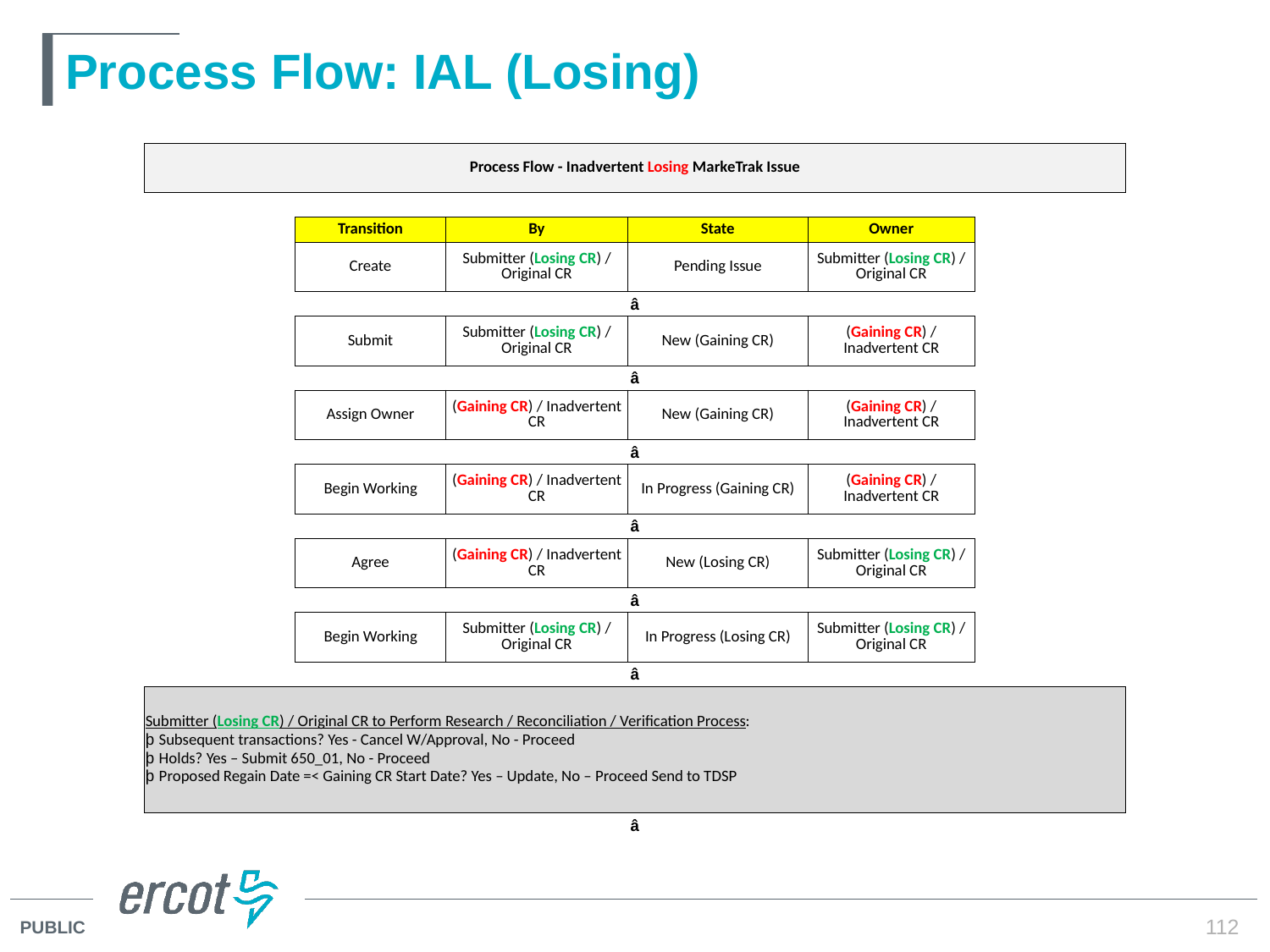

# Process Flow: IAL (Losing)
| Process Flow - Inadvertent Losing MarkeTrak Issue |  |  |  |  |  |
| --- | --- | --- | --- | --- | --- |
|  |  |  |  |  |  |
|  | Transition | By | State | Owner |  |
|  | Create | Submitter (Losing CR) / Original CR | Pending Issue | Submitter (Losing CR) / Original CR |  |
|  | â |  |  |  |  |
|  | Submit | Submitter (Losing CR) / Original CR | New (Gaining CR) | (Gaining CR) / Inadvertent CR |  |
|  | â |  |  |  |  |
|  | Assign Owner | (Gaining CR) / Inadvertent CR | New (Gaining CR) | (Gaining CR) / Inadvertent CR |  |
|  | â |  |  |  |  |
|  | Begin Working | (Gaining CR) / Inadvertent CR | In Progress (Gaining CR) | (Gaining CR) / Inadvertent CR |  |
|  | â |  |  |  |  |
|  | Agree | (Gaining CR) / Inadvertent CR | New (Losing CR) | Submitter (Losing CR) / Original CR |  |
|  | â |  |  |  |  |
|  | Begin Working | Submitter (Losing CR) / Original CR | In Progress (Losing CR) | Submitter (Losing CR) / Original CR |  |
|  | â |  |  |  |  |
| Submitter (Losing CR) / Original CR to Perform Research / Reconciliation / Verification Process: þ Subsequent transactions? Yes - Cancel W/Approval, No - Proceed þ Holds? Yes – Submit 650\_01, No - Proceed þ Proposed Regain Date =< Gaining CR Start Date? Yes – Update, No – Proceed Send to TDSP |  |  |  |  |  |
|  | â |  |  |  |  |
112